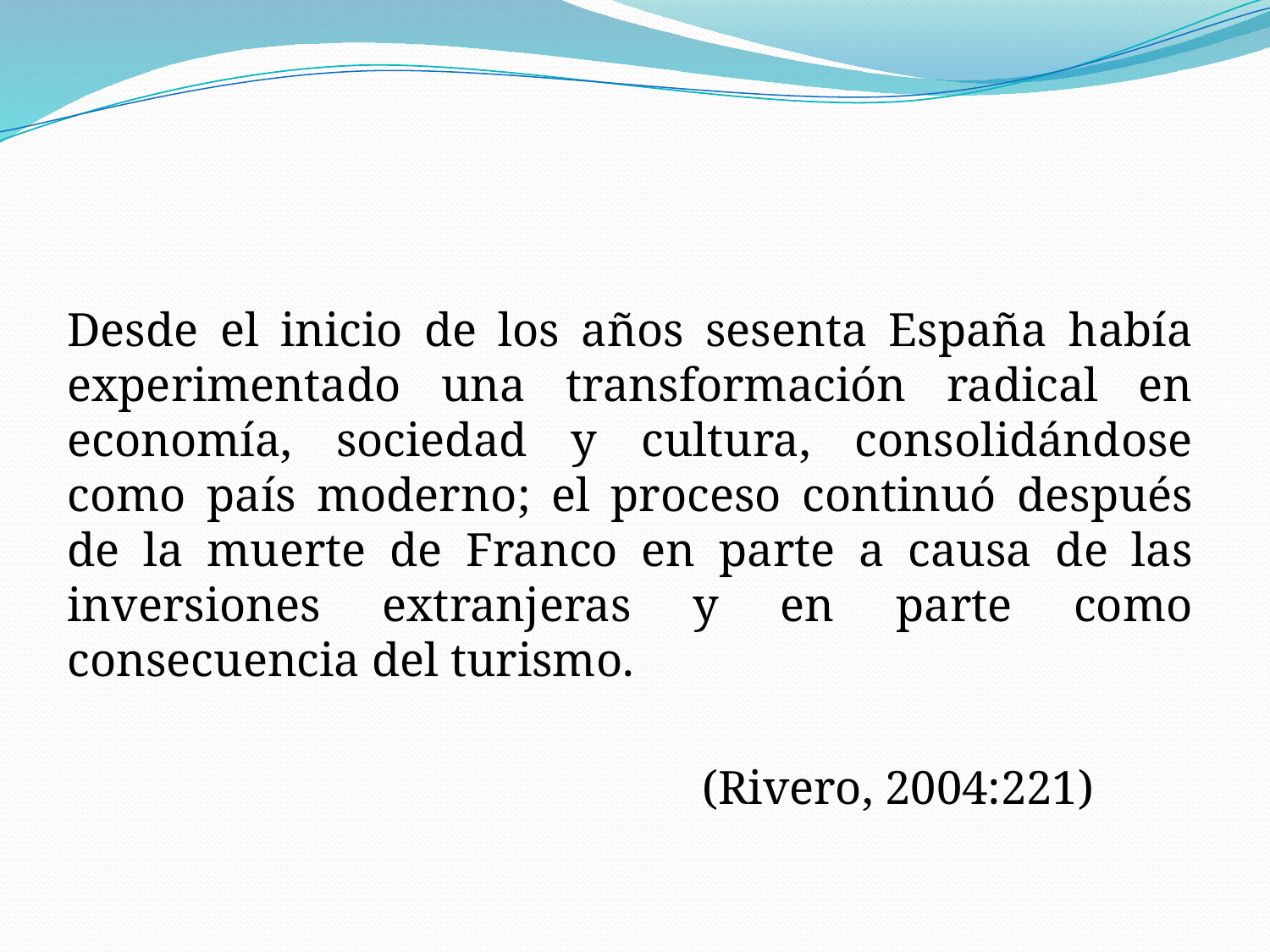

Desde el inicio de los años sesenta España había experimentado una transformación radical en economía, sociedad y cultura, consolidándose como país moderno; el proceso continuó después de la muerte de Franco en parte a causa de las inversiones extranjeras y en parte como consecuencia del turismo.

					(Rivero, 2004:221)